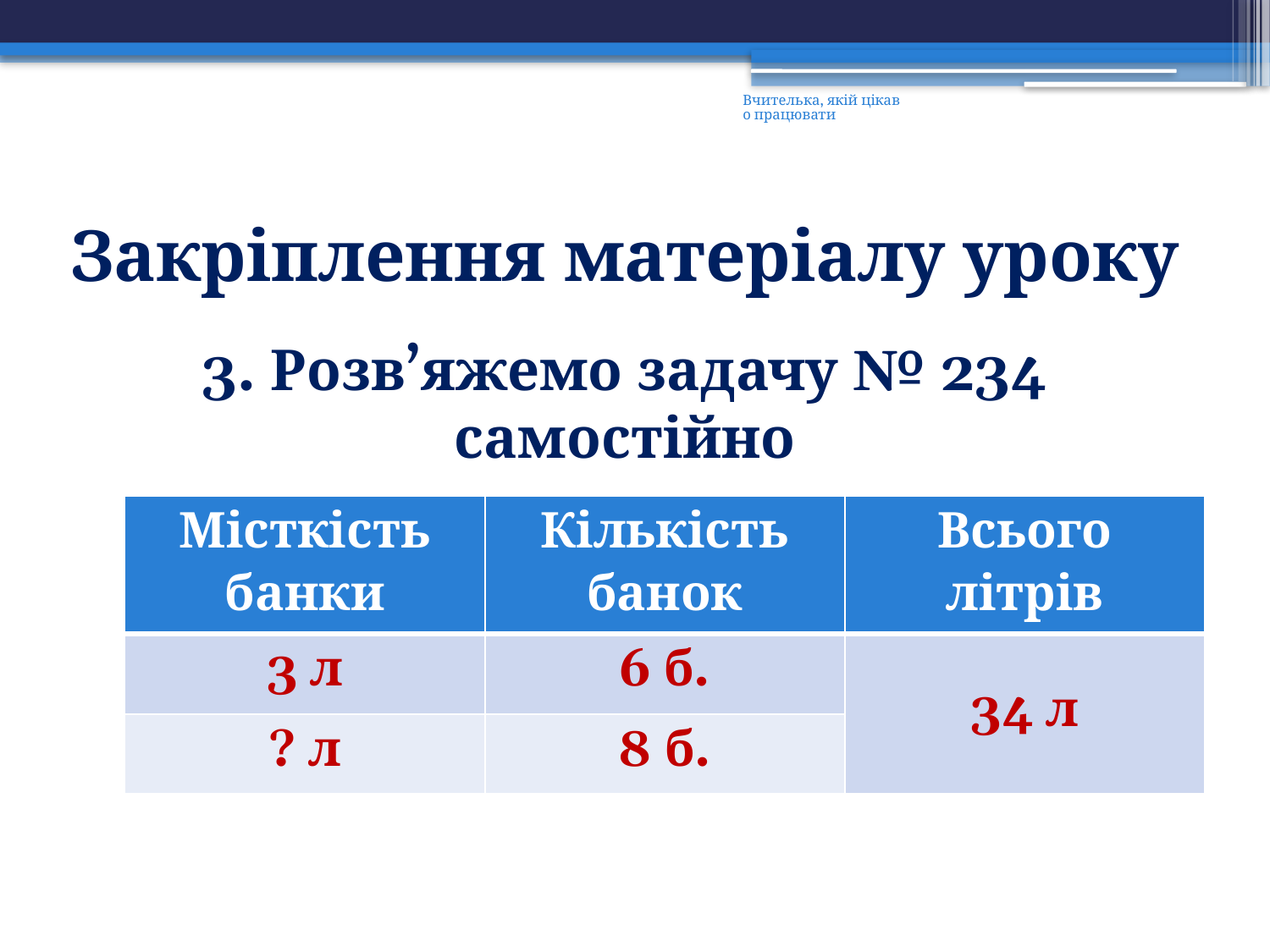

Закріплення матеріалу уроку

3. Розв’яжемо задачу № 234 самостійно

Вчителька, якій цікаво працювати
| Місткість банки | Кількість банок | Всього літрів |
| --- | --- | --- |
| 3 л | 6 б. | 34 л |
| ? л | 8 б. |  |